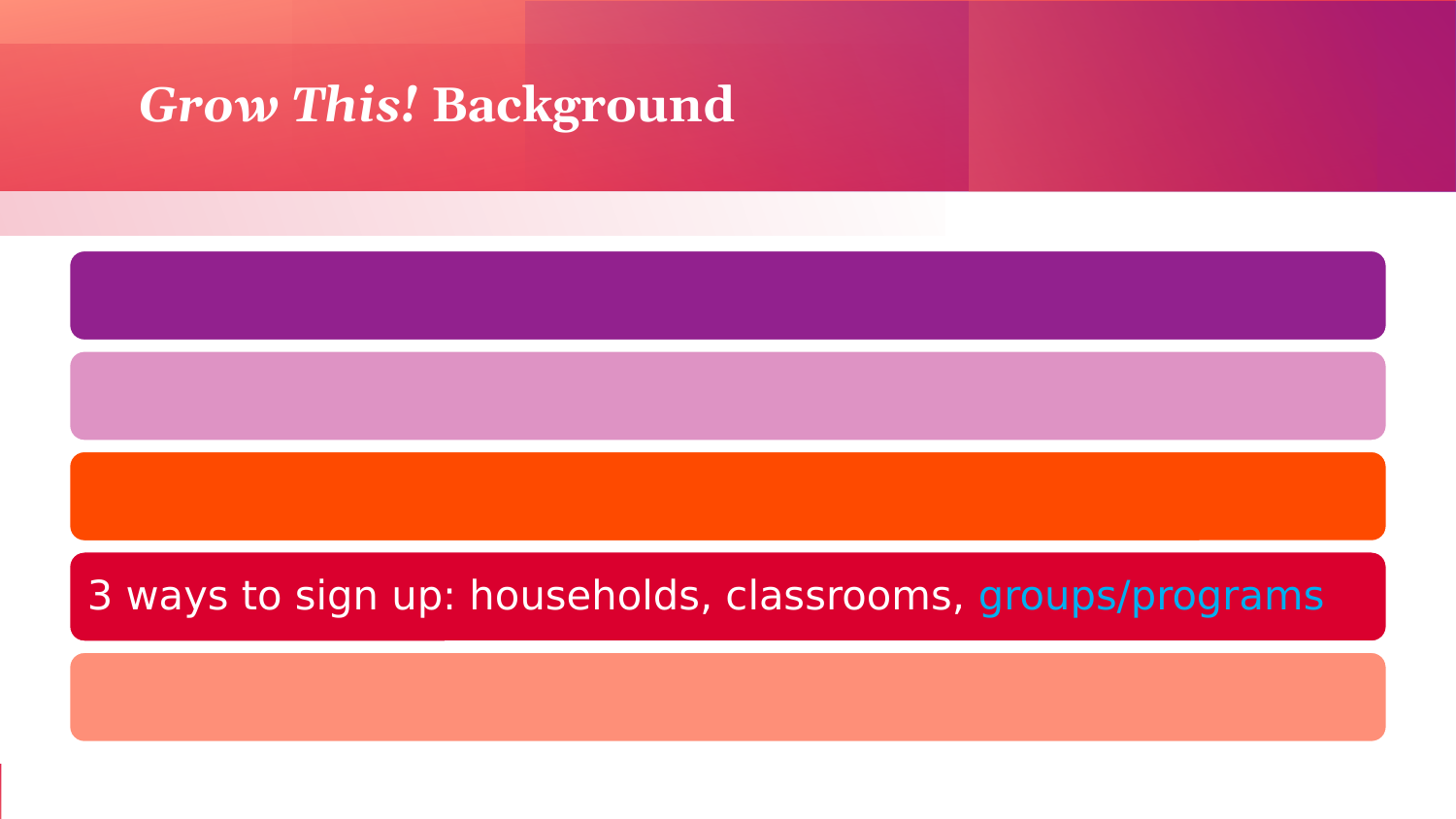

# Grow This! Background

3 ways to sign up: households, classrooms, groups/programs